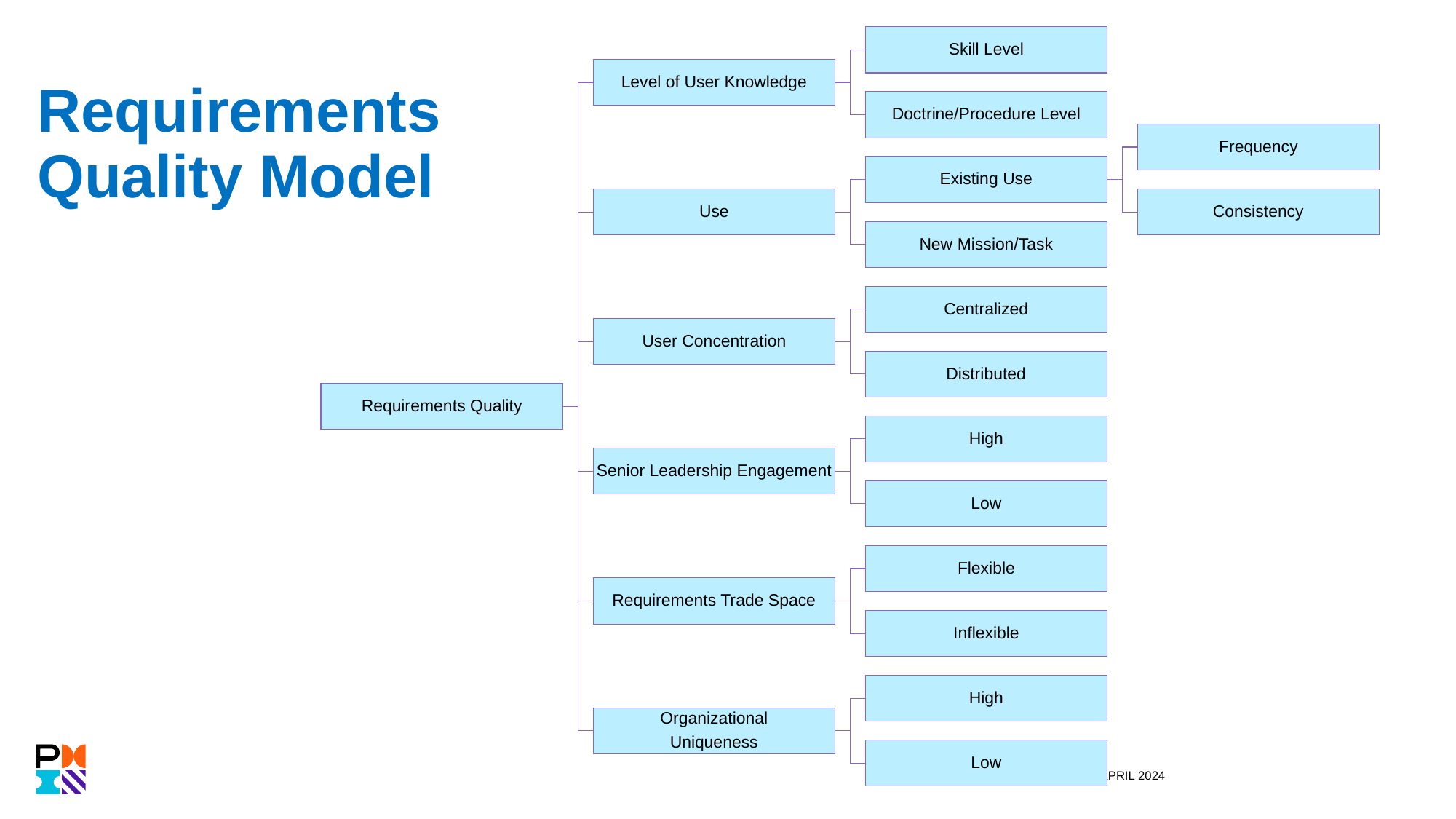

Requirements Quality
Level of User Knowledge
Skill Level
Doctrine/Procedure Level
Use
Existing Use
Frequency
Consistency
New Mission/Task
User Concentration
Centralized
Distributed
Senior Leadership Engagement
High
Low
Requirements Trade Space
Flexible
Inflexible
Organizational
Uniqueness
High
Low
# Requirements Quality Model
18 April 2024